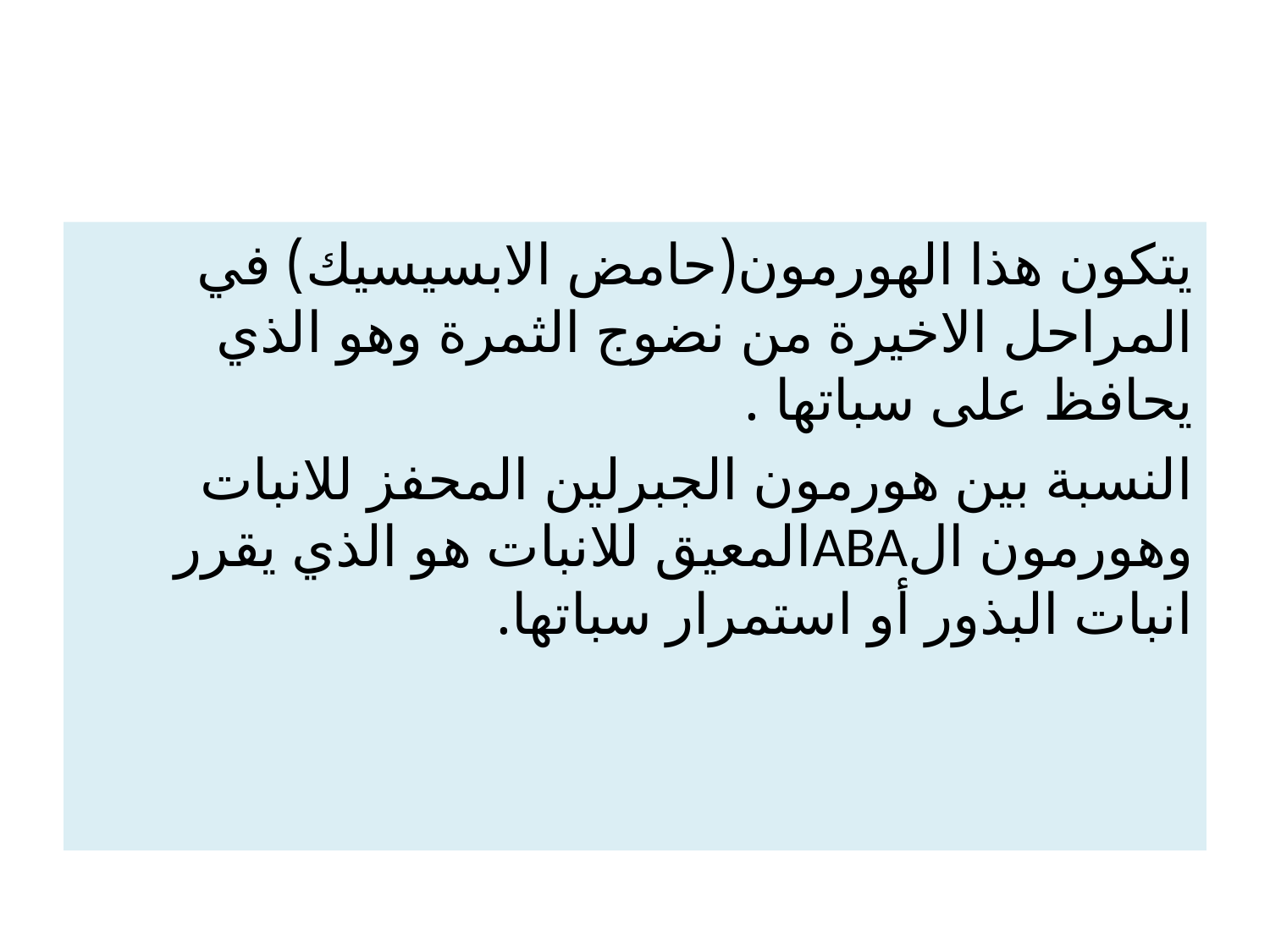

#
يتكون هذا الهورمون(حامض الابسيسيك) في المراحل الاخيرة من نضوج الثمرة وهو الذي يحافظ على سباتها .
النسبة بين هورمون الجبرلين المحفز للانبات وهورمون الABAالمعيق للانبات هو الذي يقرر انبات البذور أو استمرار سباتها.